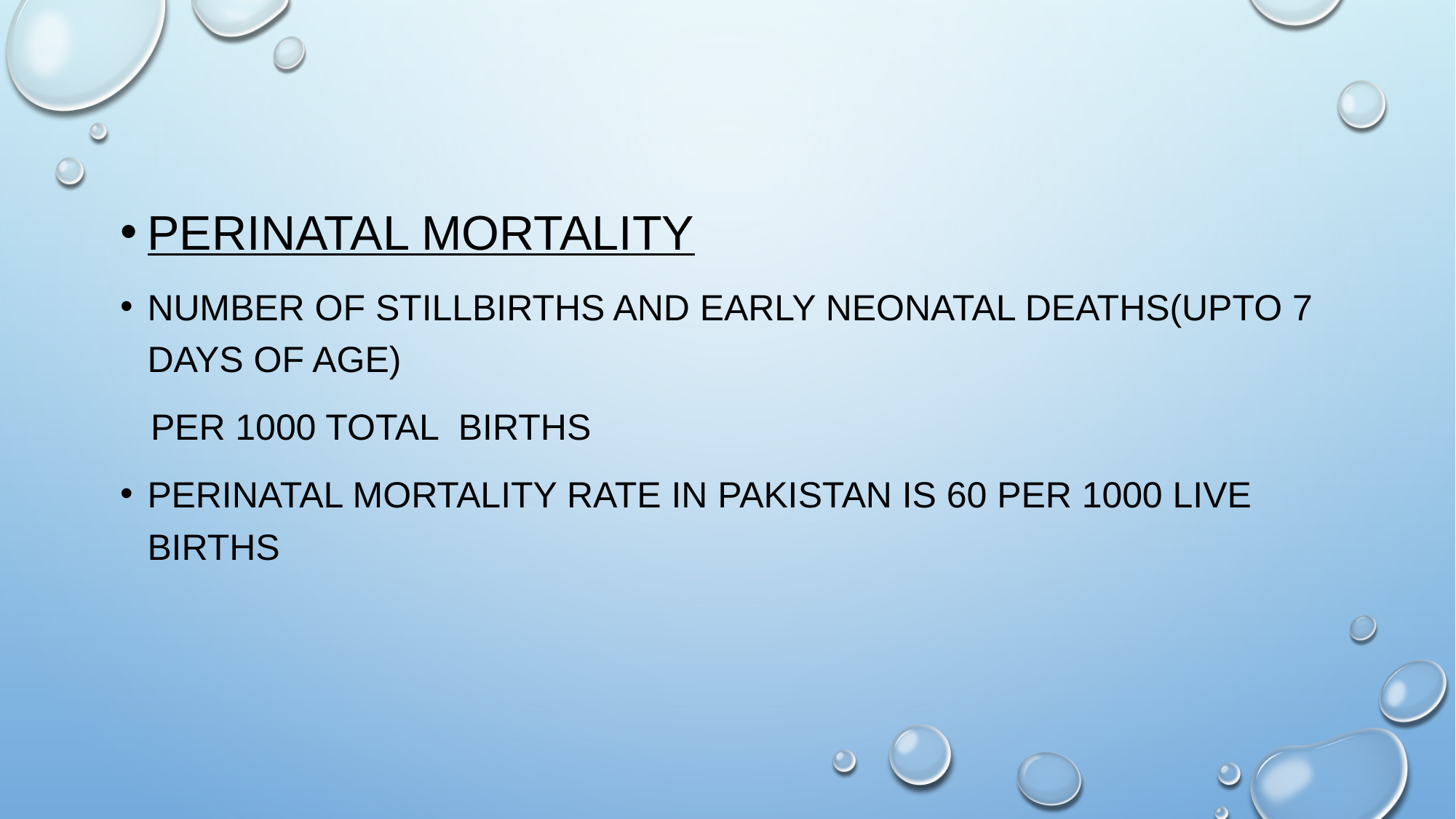

Perinatal mortality
Number of stillbirths and early neonatal deaths(upto 7 days of age)
   Per 1000 total  births
Perinatal mortality rate in Pakistan is 60 per 1000 live births